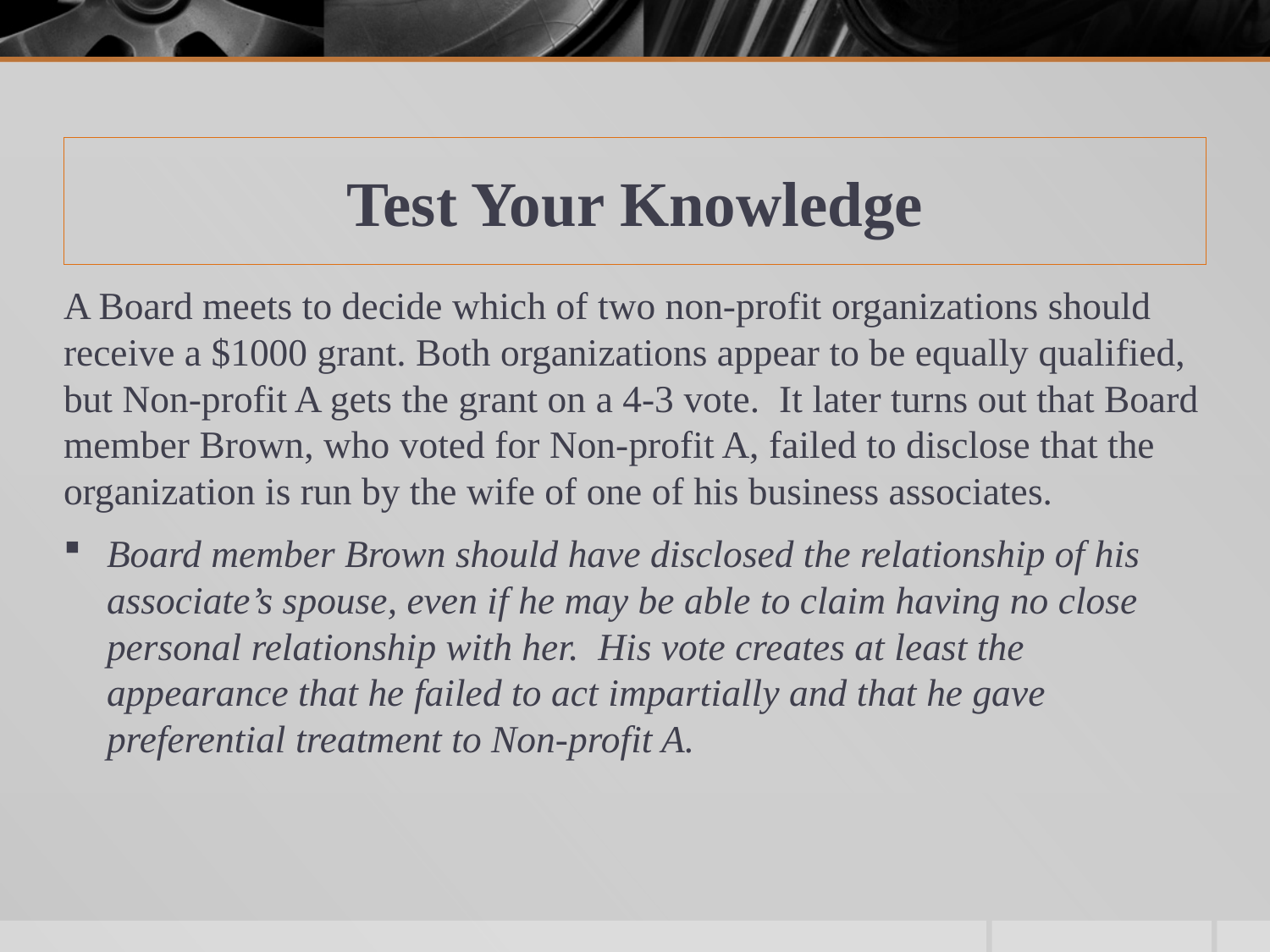

# Test Your Knowledge
A Board meets to decide which of two non-profit organizations should receive a $1000 grant. Both organizations appear to be equally qualified, but Non-profit A gets the grant on a 4-3 vote.  It later turns out that Board member Brown, who voted for Non-profit A, failed to disclose that the organization is run by the wife of one of his business associates.
Board member Brown should have disclosed the relationship of his associate’s spouse, even if he may be able to claim having no close personal relationship with her.  His vote creates at least the appearance that he failed to act impartially and that he gave preferential treatment to Non-profit A.